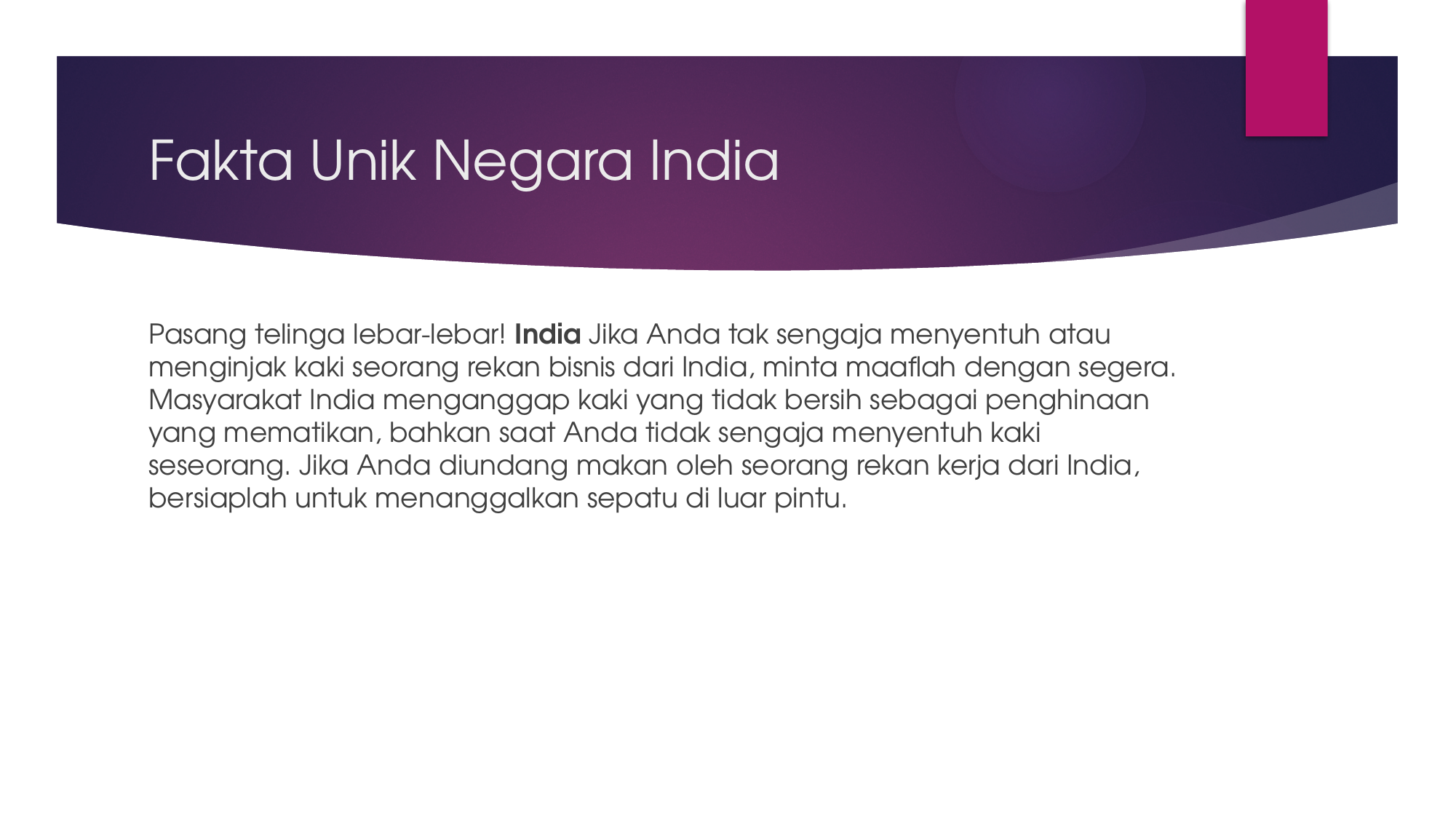

# Fakta Unik Negara India
Pasang telinga lebar-lebar! India Jika Anda tak sengaja menyentuh atau menginjak kaki seorang rekan bisnis dari India, minta maaflah dengan segera. Masyarakat India menganggap kaki yang tidak bersih sebagai penghinaan yang mematikan, bahkan saat Anda tidak sengaja menyentuh kaki seseorang. Jika Anda diundang makan oleh seorang rekan kerja dari India, bersiaplah untuk menanggalkan sepatu di luar pintu.